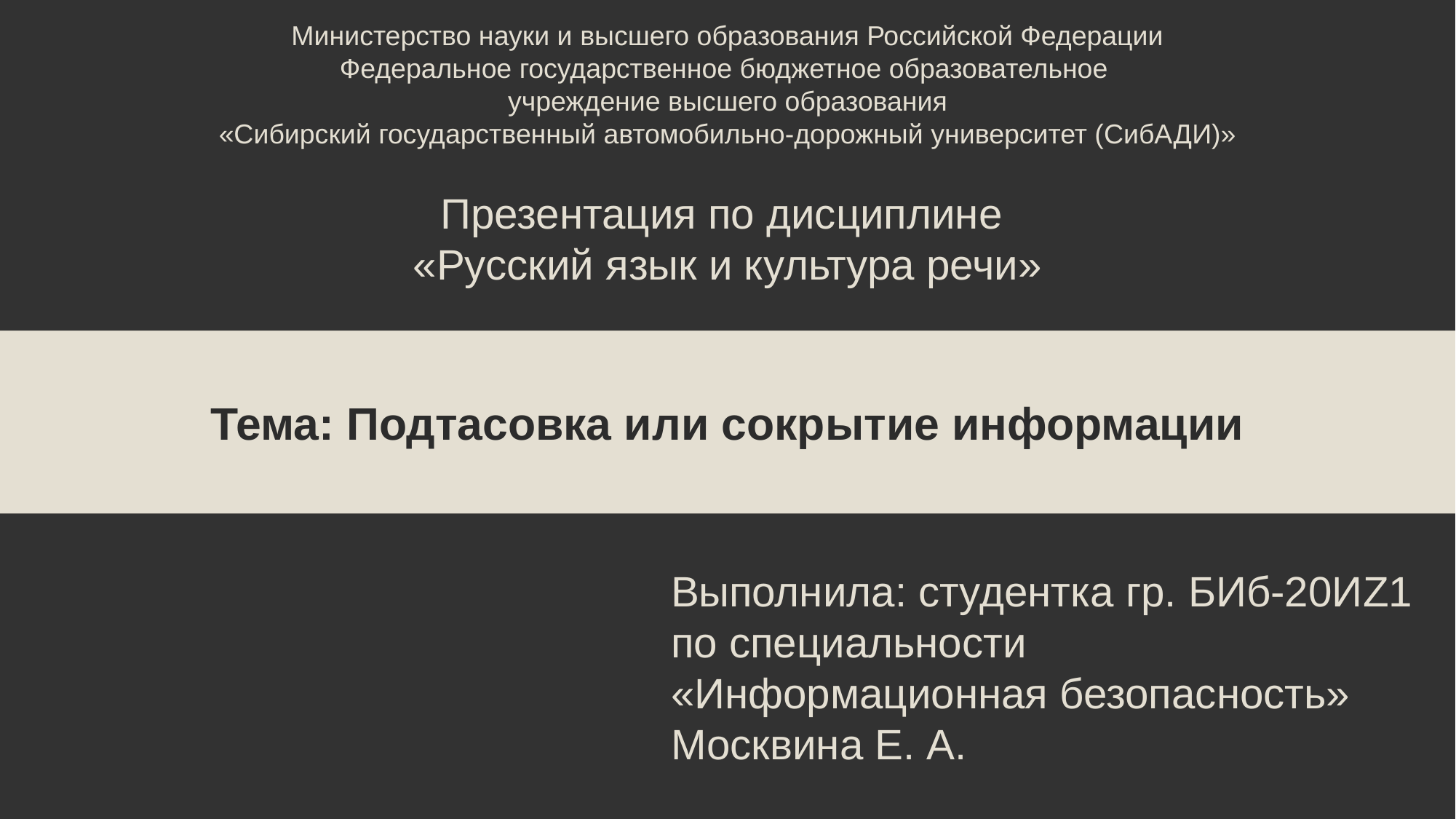

Министерство науки и высшего образования Российской Федерации
Федеральное государственное бюджетное образовательное
учреждение высшего образования
«Сибирский государственный автомобильно-дорожный университет (СибАДИ)»
Презентация по дисциплине
«Русский язык и культура речи»
Тема: Подтасовка или сокрытие информации

Выполнила: студентка гр. БИб-20ИZ1
по специальности
«Информационная безопасность»
Москвина Е. А.